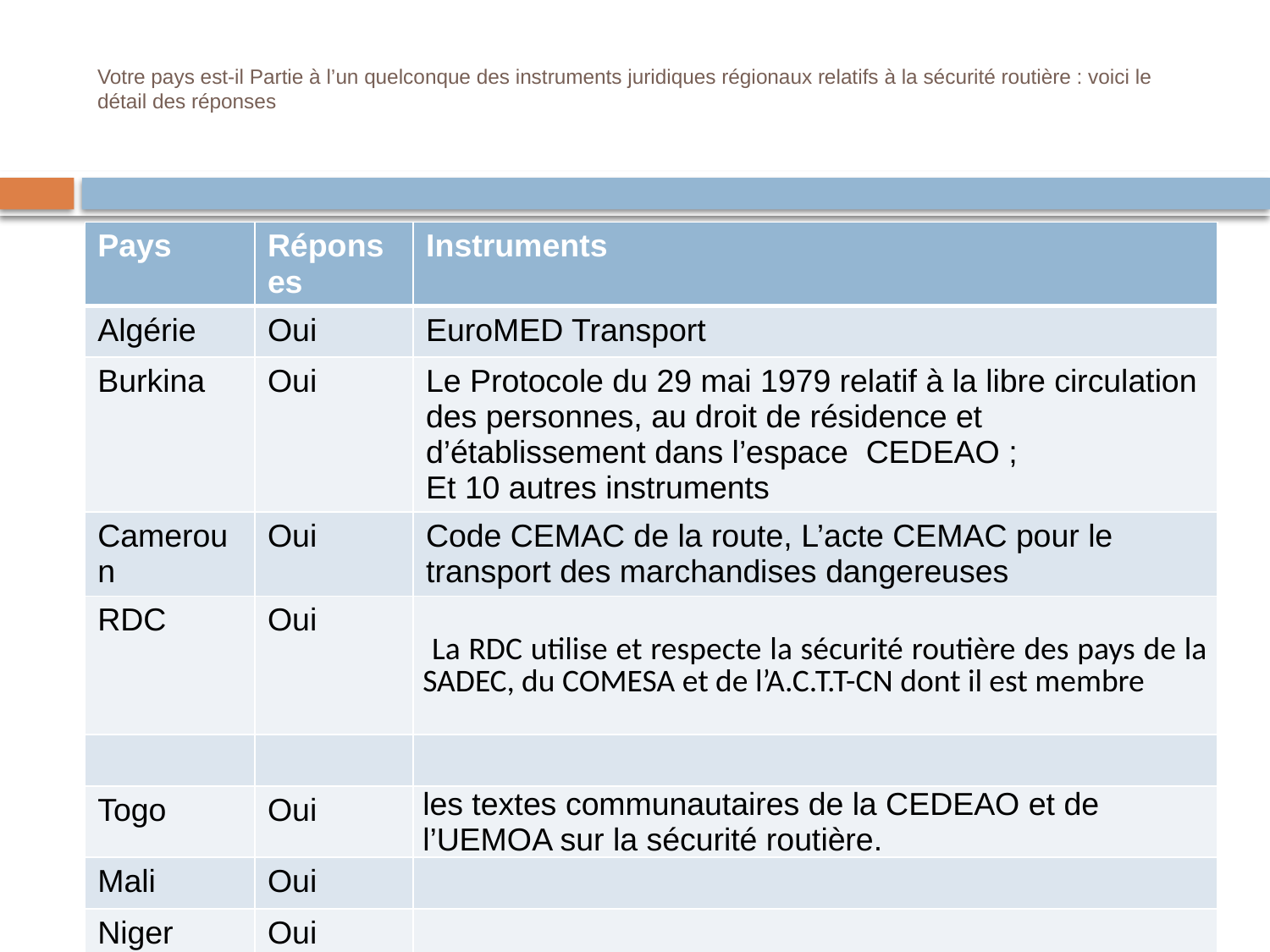

# Votre pays est-il Partie à l’un quelconque des instruments juridiques régionaux relatifs à la sécurité routière : voici le détail des réponses
| Pays | Réponses | Instruments |
| --- | --- | --- |
| Algérie | Oui | EuroMED Transport |
| Burkina | Oui | Le Protocole du 29 mai 1979 relatif à la libre circulation des personnes, au droit de résidence et d’établissement dans l’espace CEDEAO ; Et 10 autres instruments |
| Cameroun | Oui | Code CEMAC de la route, L’acte CEMAC pour le transport des marchandises dangereuses |
| RDC | Oui | La RDC utilise et respecte la sécurité routière des pays de la SADEC, du COMESA et de l’A.C.T.T-CN dont il est membre |
|  |  |  |
| Togo | Oui | les textes communautaires de la CEDEAO et de l’UEMOA sur la sécurité routière. |
| Mali | Oui |  |
| Niger | Oui |  |
| Maroc | Non |  |
| Burundi | Non |  |
| Sénégal | Non |  |